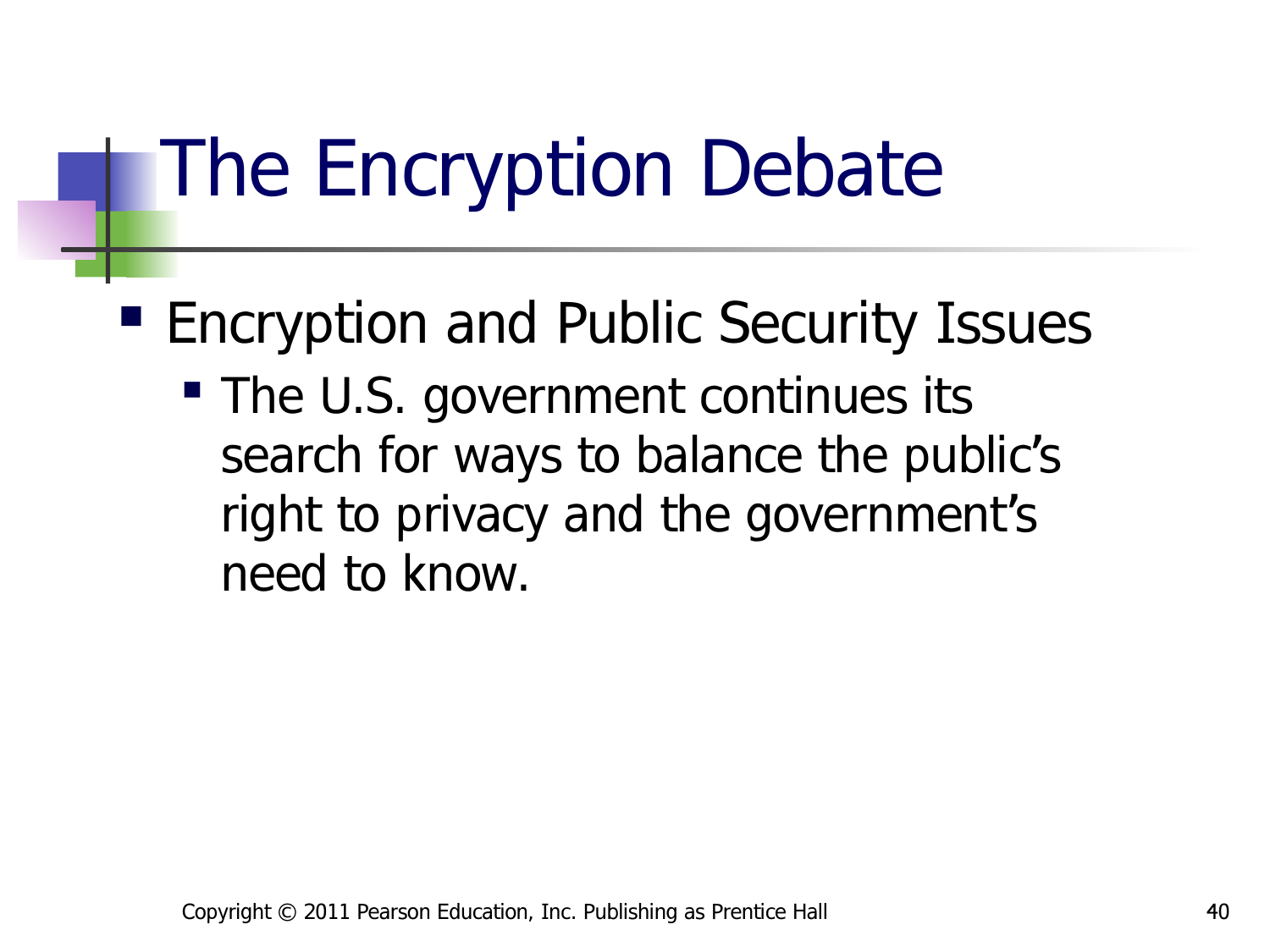

# The Encryption Debate
Encryption and Public Security Issues
The U.S. government continues its search for ways to balance the public’s right to privacy and the government’s need to know.

Copyright © 2011 Pearson Education, Inc. Publishing as Prentice Hall
40